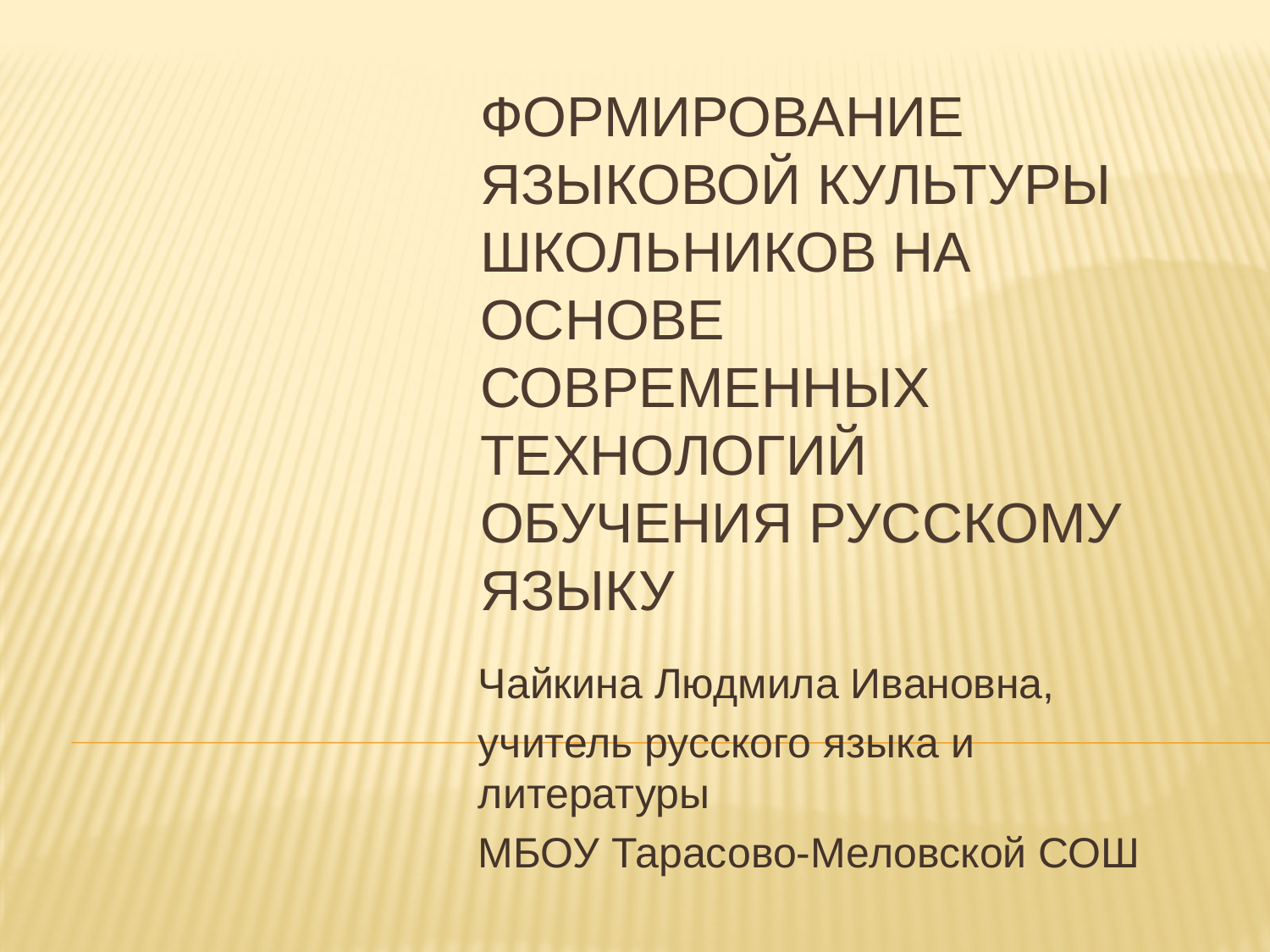

# Формирование языковой культуры школьников на основе современных технологий обучения русскому языку
Чайкина Людмила Ивановна,
учитель русского языка и литературы
МБОУ Тарасово-Меловской СОШ